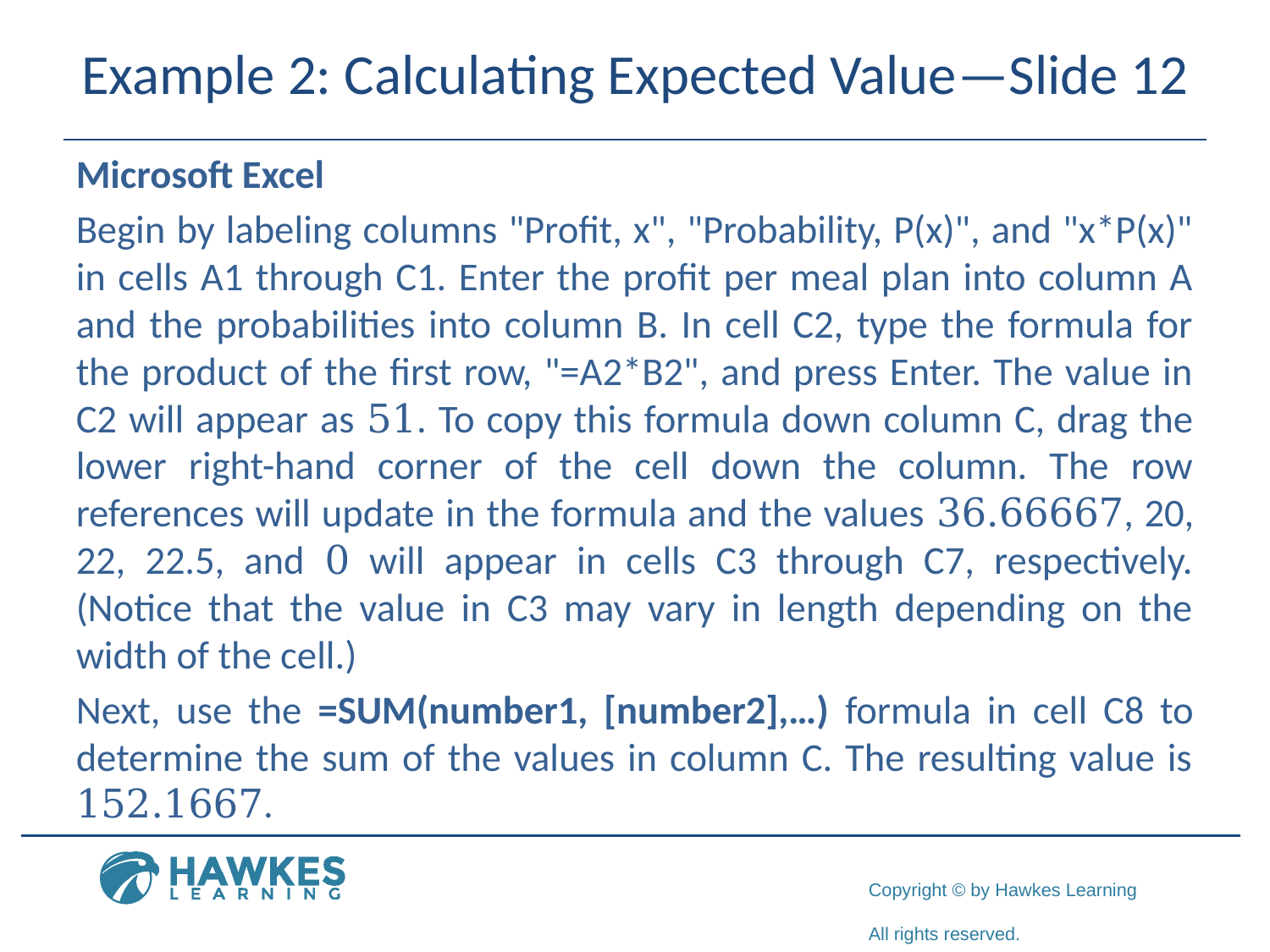

# Example 2: Calculating Expected Value—Slide 12
​Microsoft Excel
Begin by labeling columns "Profit, x", "Probability, P(x)", and "x*P(x)" in cells A1 through C1. Enter the profit per meal plan into column A and the probabilities into column B. In cell C2, type the formula for the product of the first row, "=A2*B2", and press Enter. The value in C2 will appear as 51. To copy this formula down column C, drag the lower right-hand corner of the cell down the column. The row references will update in the formula and the values 36.66667, 20, 22, 22.5, and 0 will appear in cells C3 through C7, respectively. (Notice that the value in C3 may vary in length depending on the width of the cell.)
Next, use the =SUM(number1, [number2],…) formula in cell C8 to determine the sum of the values in column C. The resulting value is 152.1667.